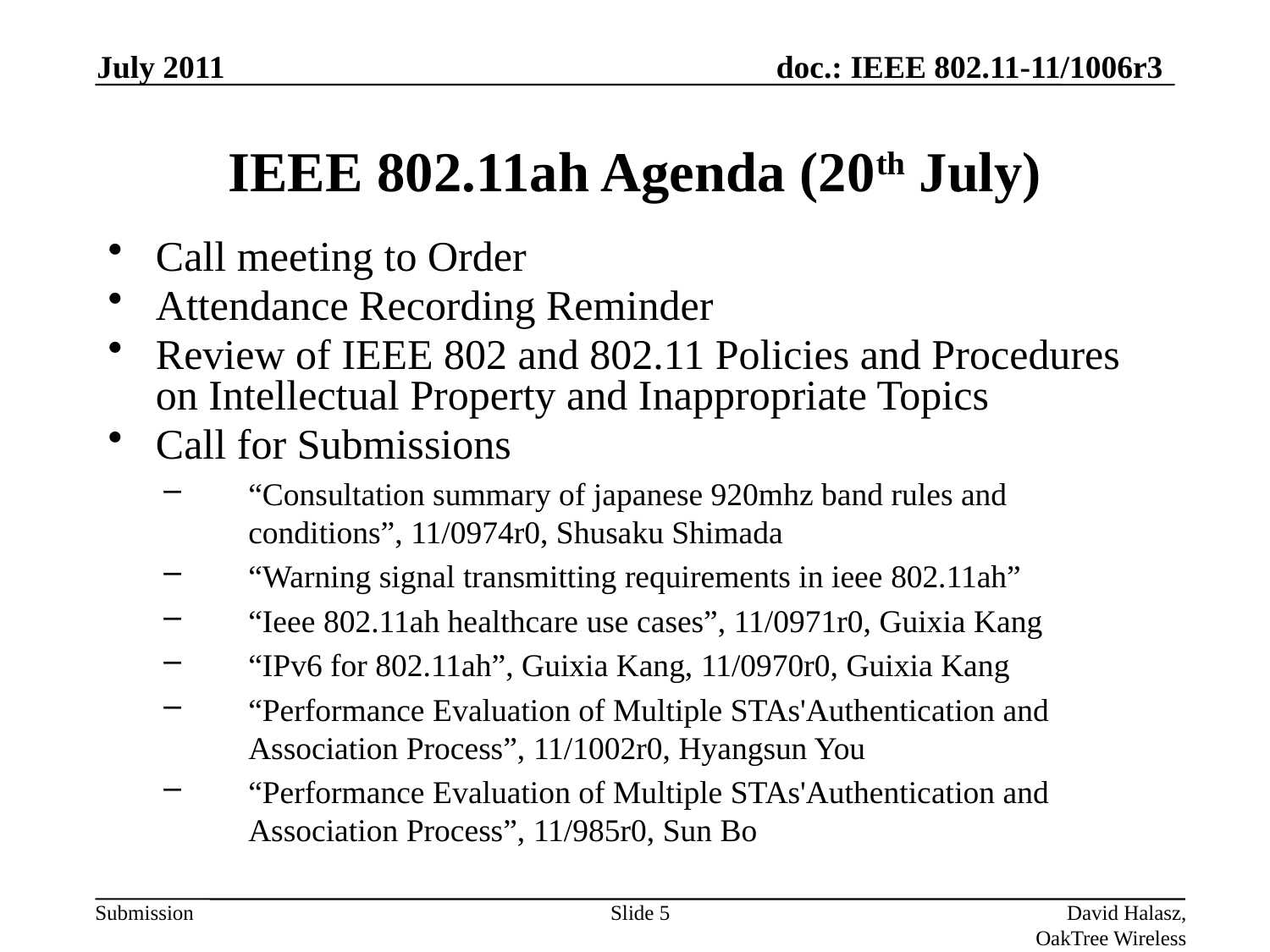

July 2011
# IEEE 802.11ah Agenda (20th July)
Call meeting to Order
Attendance Recording Reminder
Review of IEEE 802 and 802.11 Policies and Procedures on Intellectual Property and Inappropriate Topics
Call for Submissions
“Consultation summary of japanese 920mhz band rules and conditions”, 11/0974r0, Shusaku Shimada
“Warning signal transmitting requirements in ieee 802.11ah”
“Ieee 802.11ah healthcare use cases”, 11/0971r0, Guixia Kang
“IPv6 for 802.11ah”, Guixia Kang, 11/0970r0, Guixia Kang
“Performance Evaluation of Multiple STAs'Authentication and Association Process”, 11/1002r0, Hyangsun You
“Performance Evaluation of Multiple STAs'Authentication and Association Process”, 11/985r0, Sun Bo

Slide 5
David Halasz, OakTree Wireless